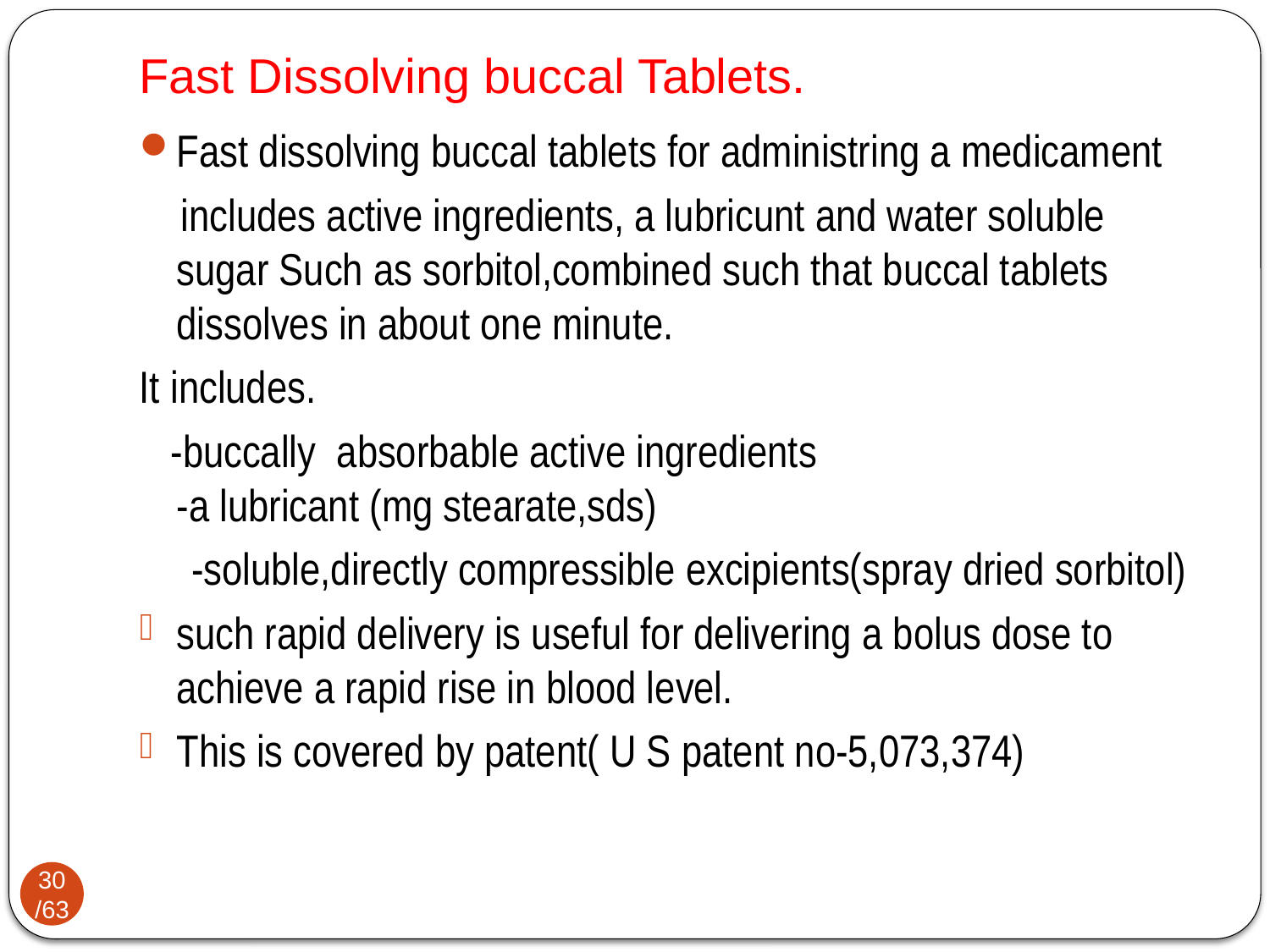

# Fast Dissolving buccal Tablets.
Fast dissolving buccal tablets for administring a medicament
    includes active ingredients, a lubricunt and water soluble sugar Such as sorbitol,combined such that buccal tablets dissolves in about one minute.
It includes.
   -buccally  absorbable active ingredients                                    -a lubricant (mg stearate,sds)
     -soluble,directly compressible excipients(spray dried sorbitol)
such rapid delivery is useful for delivering a bolus dose to achieve a rapid rise in blood level.
This is covered by patent( U S patent no-5,073,374)
30/63